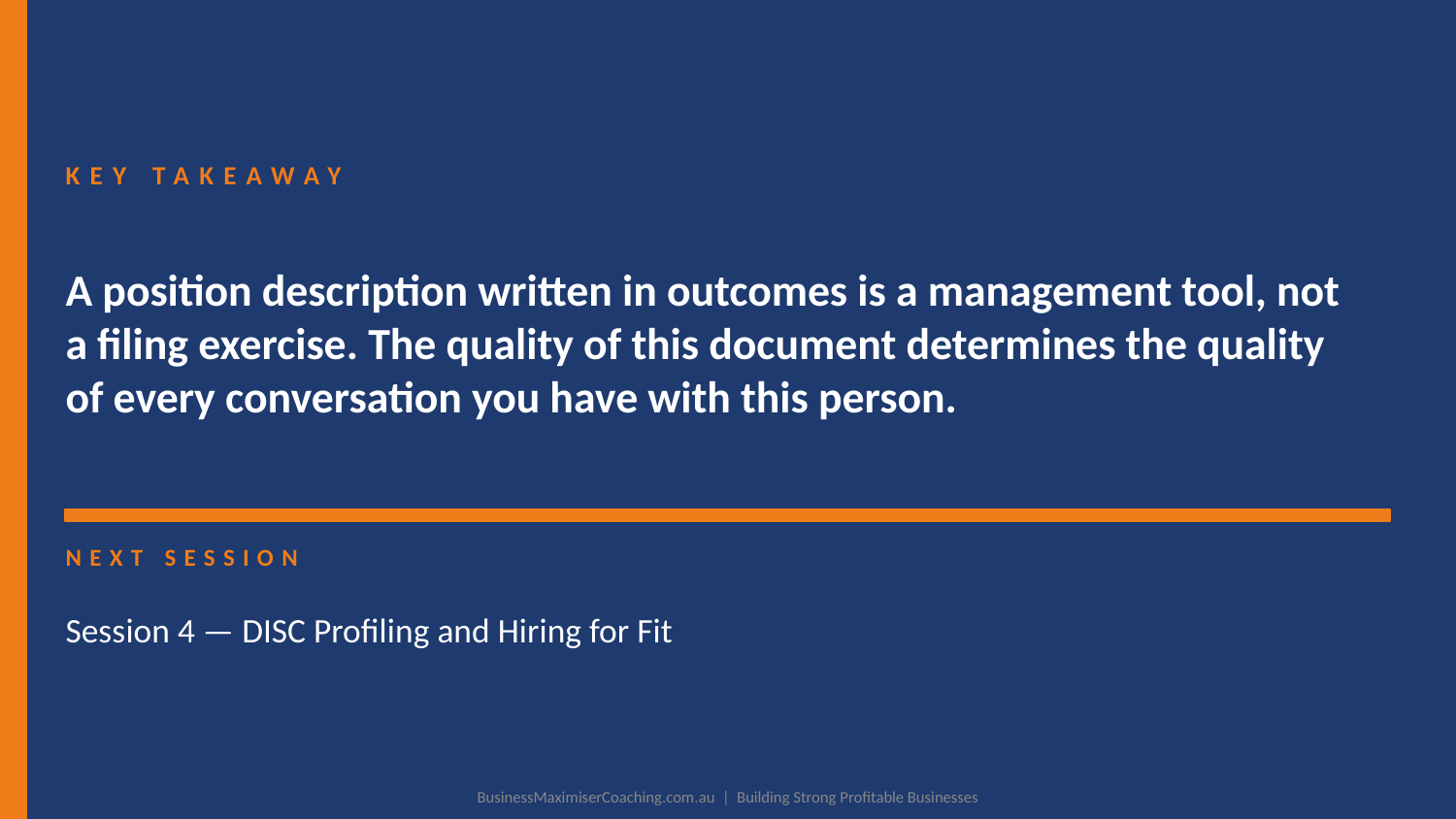

KEY TAKEAWAY
A position description written in outcomes is a management tool, not a filing exercise. The quality of this document determines the quality of every conversation you have with this person.

NEXT SESSION
Session 4 — DISC Profiling and Hiring for Fit
BusinessMaximiserCoaching.com.au  |  Building Strong Profitable Businesses